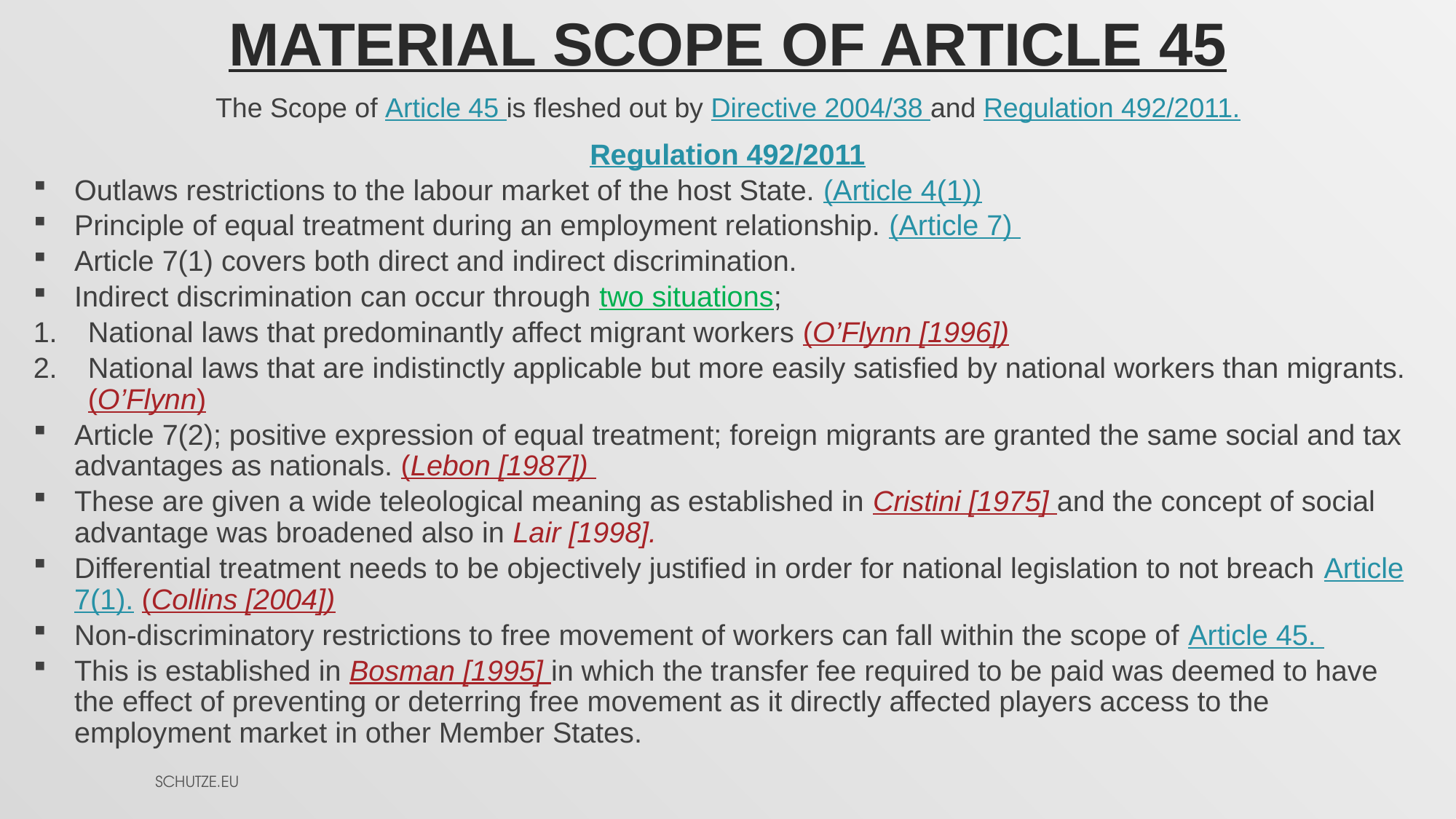

# Material scope of article 45
The Scope of Article 45 is fleshed out by Directive 2004/38 and Regulation 492/2011.

Regulation 492/2011
Outlaws restrictions to the labour market of the host State. (Article 4(1))
Principle of equal treatment during an employment relationship. (Article 7)
Article 7(1) covers both direct and indirect discrimination.
Indirect discrimination can occur through two situations;
National laws that predominantly affect migrant workers (O’Flynn [1996])
National laws that are indistinctly applicable but more easily satisfied by national workers than migrants. (O’Flynn)
Article 7(2); positive expression of equal treatment; foreign migrants are granted the same social and tax advantages as nationals. (Lebon [1987])
These are given a wide teleological meaning as established in Cristini [1975] and the concept of social advantage was broadened also in Lair [1998].
Differential treatment needs to be objectively justified in order for national legislation to not breach Article 7(1). (Collins [2004])
Non-discriminatory restrictions to free movement of workers can fall within the scope of Article 45.
This is established in Bosman [1995] in which the transfer fee required to be paid was deemed to have the effect of preventing or deterring free movement as it directly affected players access to the employment market in other Member States.
SCHUTZE.EU